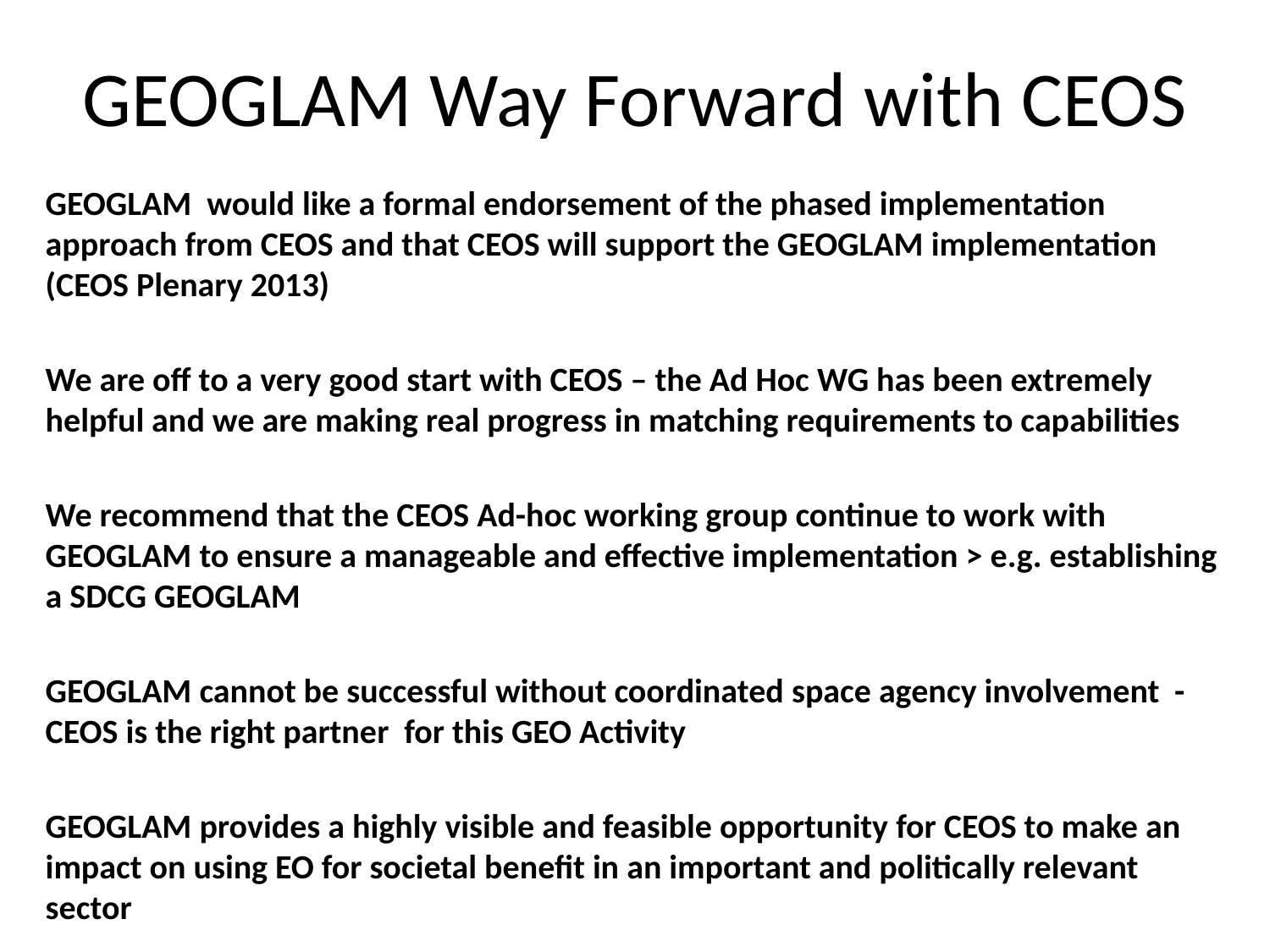

# GEOGLAM Way Forward with CEOS
GEOGLAM  would like a formal endorsement of the phased implementation approach from CEOS and that CEOS will support the GEOGLAM implementation (CEOS Plenary 2013)

We are off to a very good start with CEOS – the Ad Hoc WG has been extremely helpful and we are making real progress in matching requirements to capabilities

We recommend that the CEOS Ad-hoc working group continue to work with GEOGLAM to ensure a manageable and effective implementation > e.g. establishing a SDCG GEOGLAM

GEOGLAM cannot be successful without coordinated space agency involvement  -  CEOS is the right partner  for this GEO Activity

GEOGLAM provides a highly visible and feasible opportunity for CEOS to make an impact on using EO for societal benefit in an important and politically relevant sector